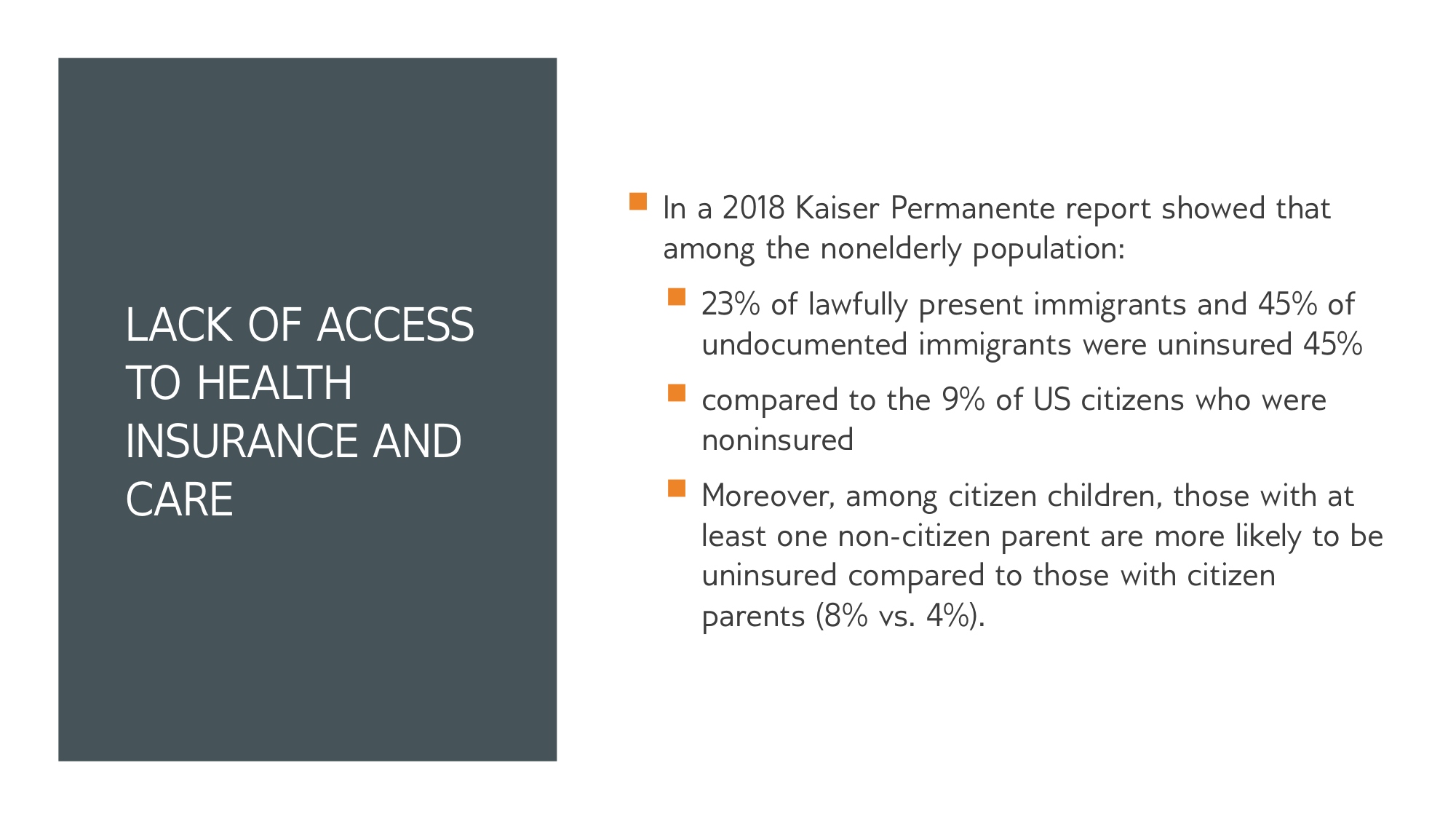

# Lack of access to health insurance and care
In a 2018 Kaiser Permanente report showed that among the nonelderly population:
23% of lawfully present immigrants and 45% of undocumented immigrants were uninsured 45%
compared to the 9% of US citizens who were noninsured
Moreover, among citizen children, those with at least one non-citizen parent are more likely to be uninsured compared to those with citizen parents (8% vs. 4%).